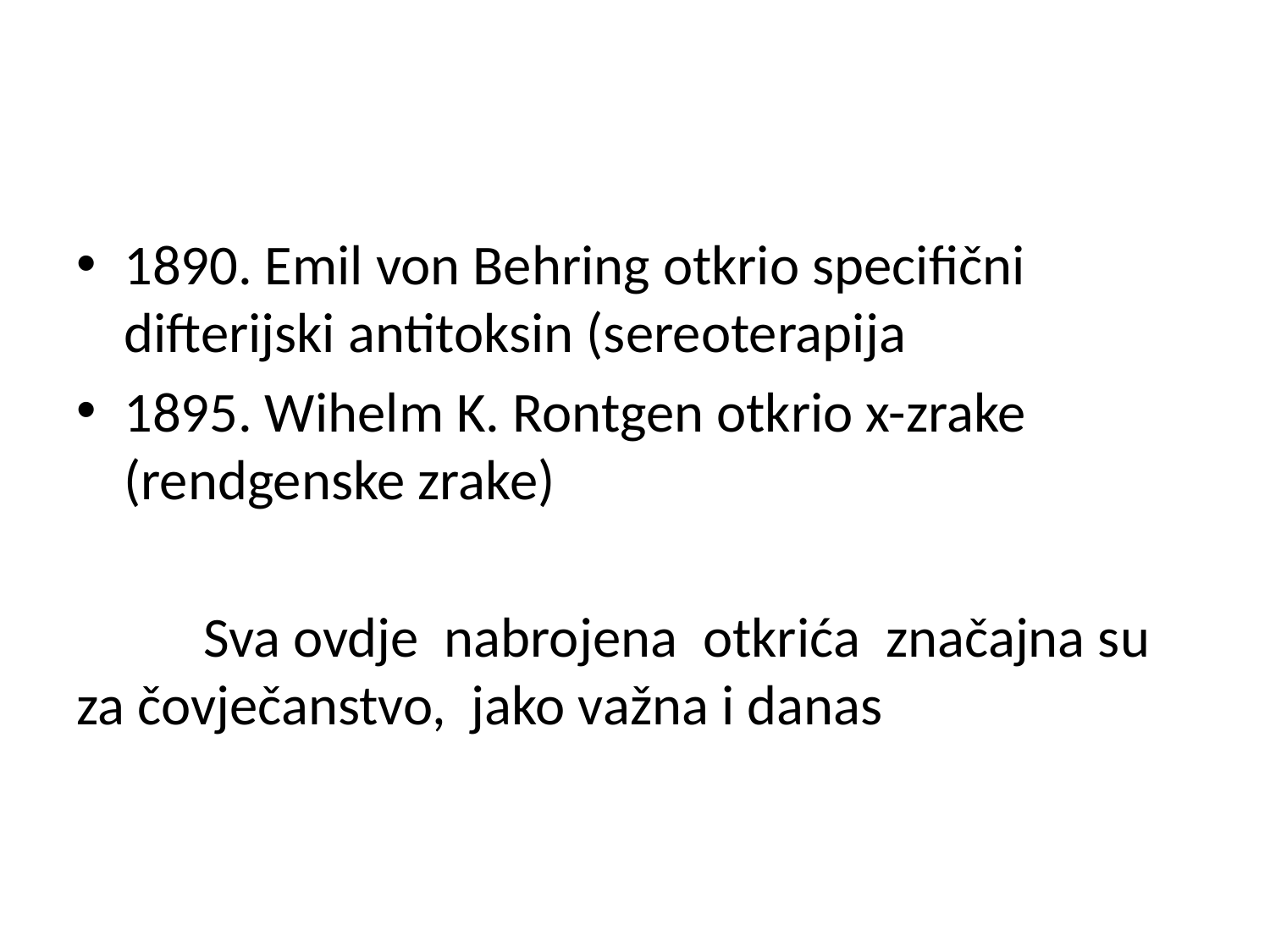

#
1890. Emil von Behring otkrio specifični difterijski antitoksin (sereoterapija
1895. Wihelm K. Rontgen otkrio x-zrake (rendgenske zrake)

	Sva ovdje  nabrojena  otkrića  značajna su za čovječanstvo,  jako važna i danas